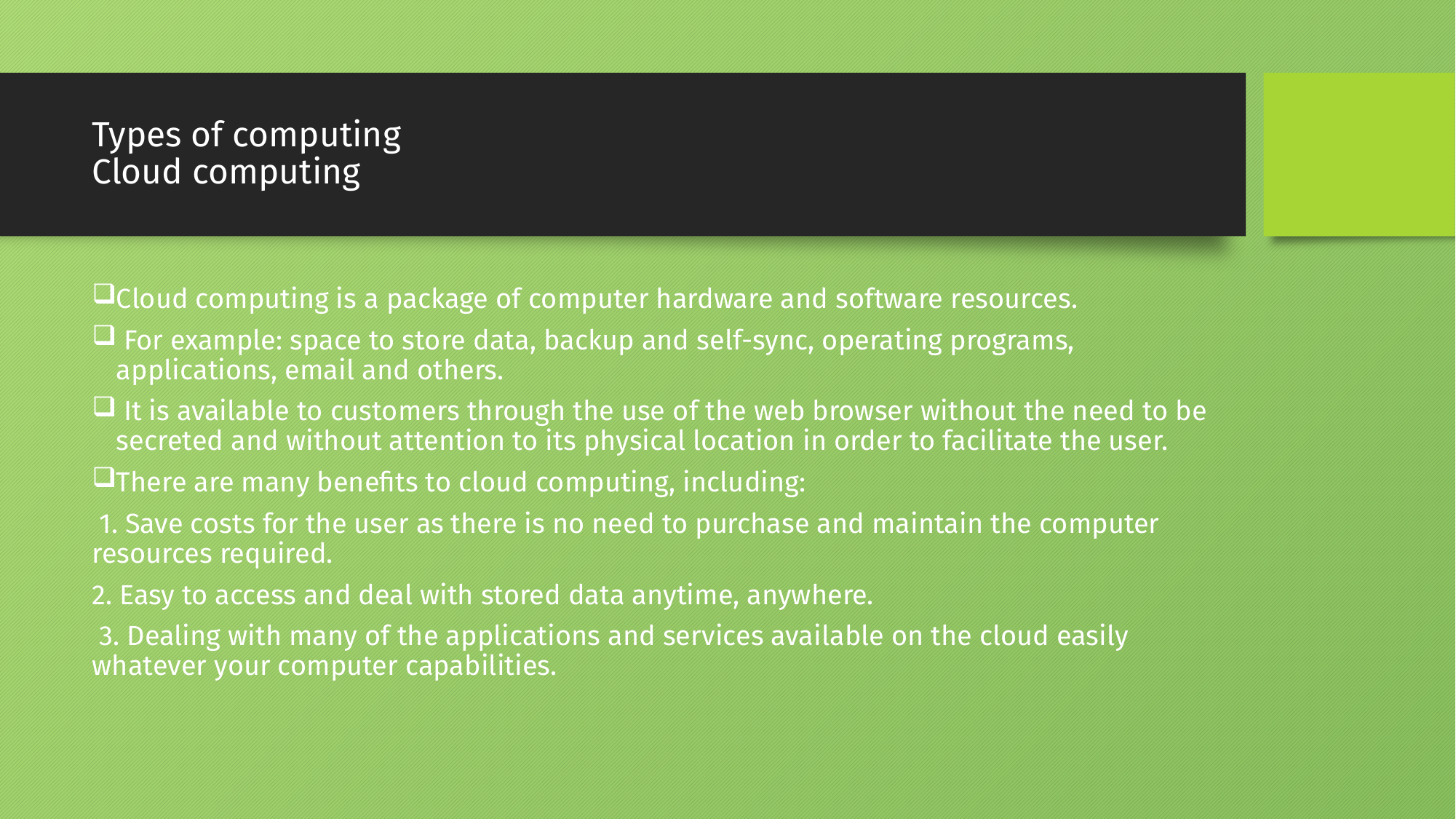

# Types of computing Cloud computing
Cloud computing is a package of computer hardware and software resources.
 For example: space to store data, backup and self-sync, operating programs, applications, email and others.
 It is available to customers through the use of the web browser without the need to be secreted and without attention to its physical location in order to facilitate the user.
There are many benefits to cloud computing, including:
 1. Save costs for the user as there is no need to purchase and maintain the computer resources required.
2. Easy to access and deal with stored data anytime, anywhere.
 3. Dealing with many of the applications and services available on the cloud easily whatever your computer capabilities.